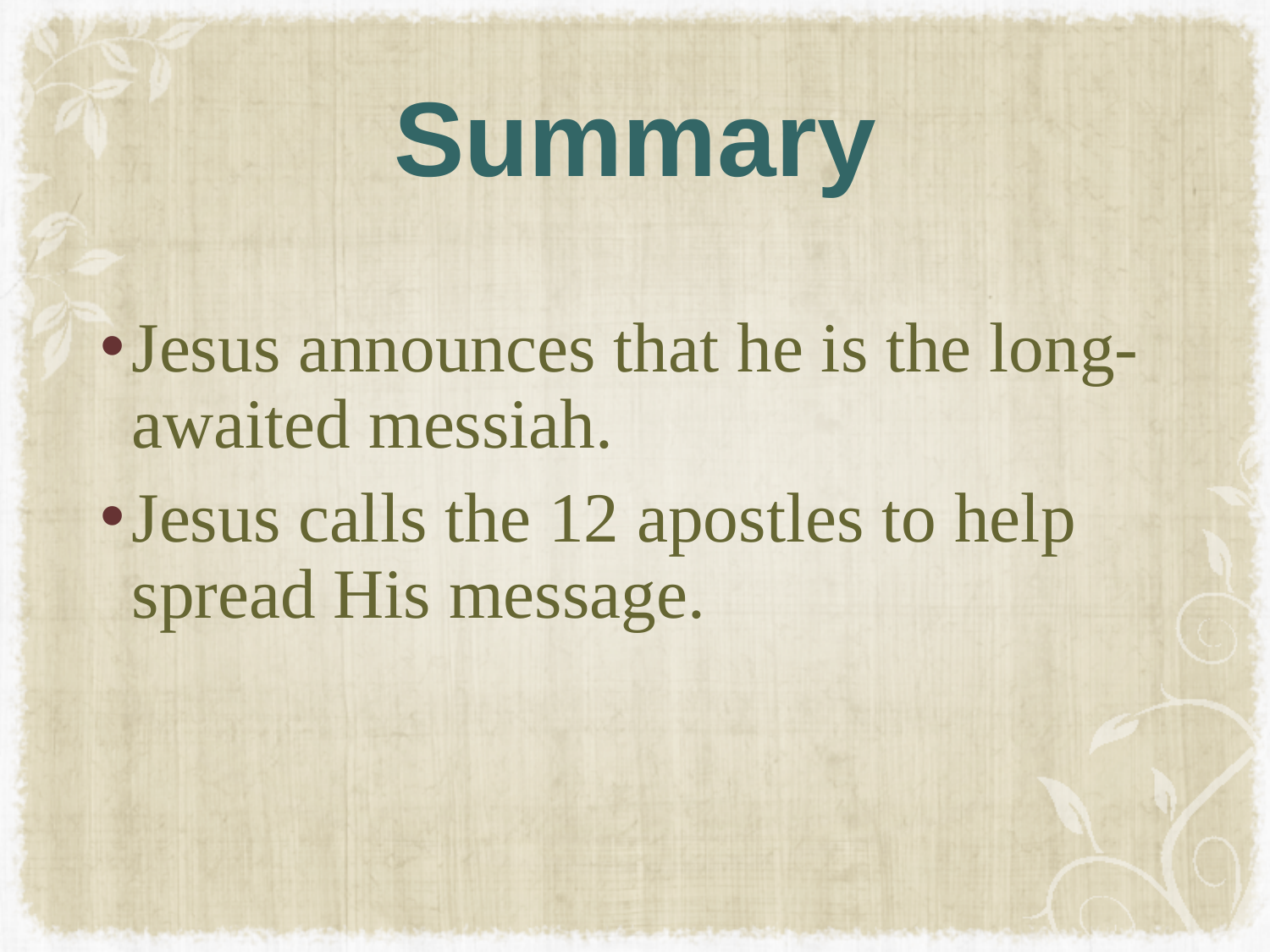

# Summary
Jesus announces that he is the long-awaited messiah.
Jesus calls the 12 apostles to help spread His message.